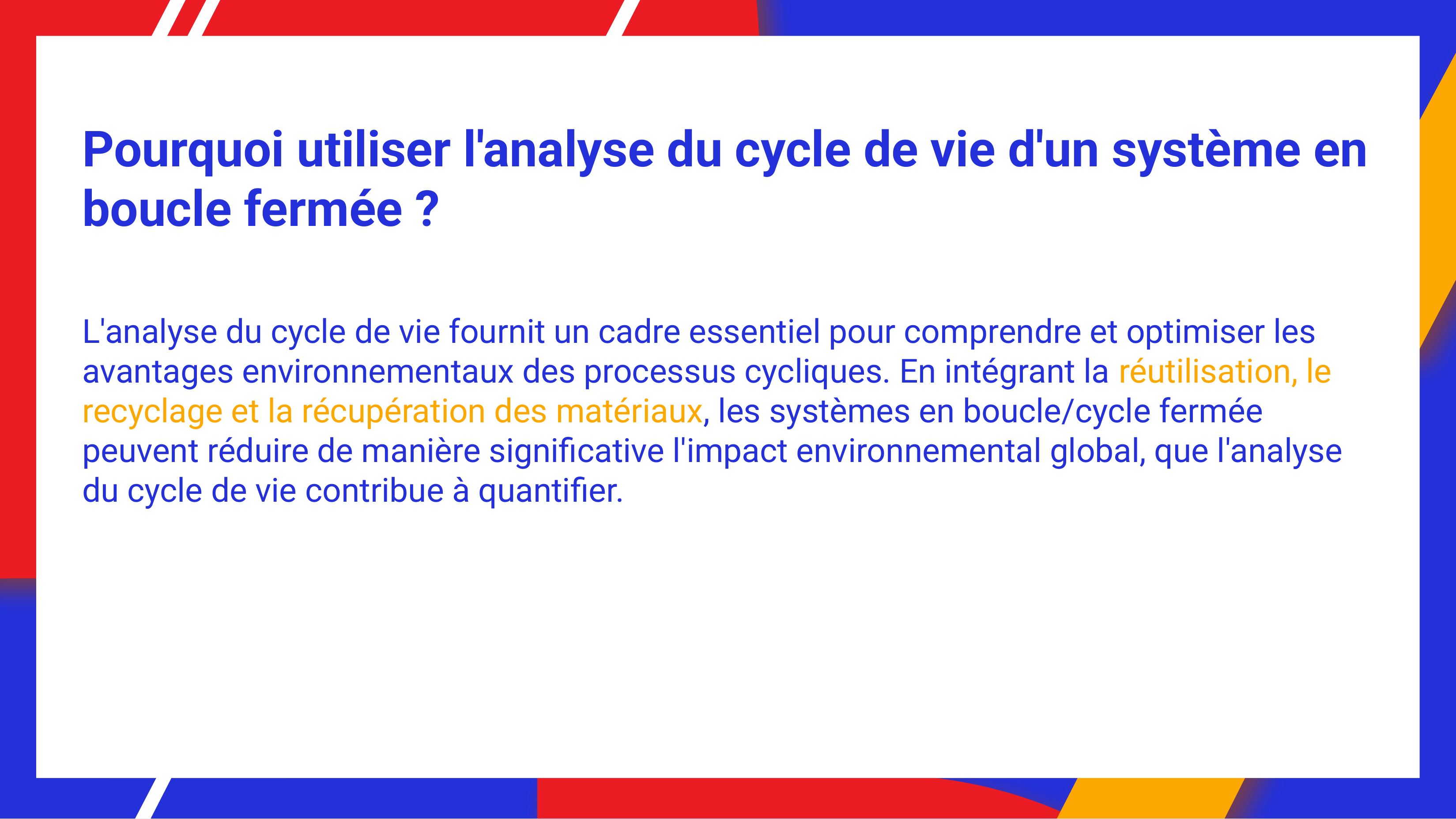

# Pourquoi utiliser l'analyse du cycle de vie d'un système en boucle fermée ?
L'analyse du cycle de vie fournit un cadre essentiel pour comprendre et optimiser les avantages environnementaux des processus cycliques. En intégrant la réutilisation, le recyclage et la récupération des matériaux, les systèmes en boucle/cycle fermée peuvent réduire de manière significative l'impact environnemental global, que l'analyse du cycle de vie contribue à quantifier.